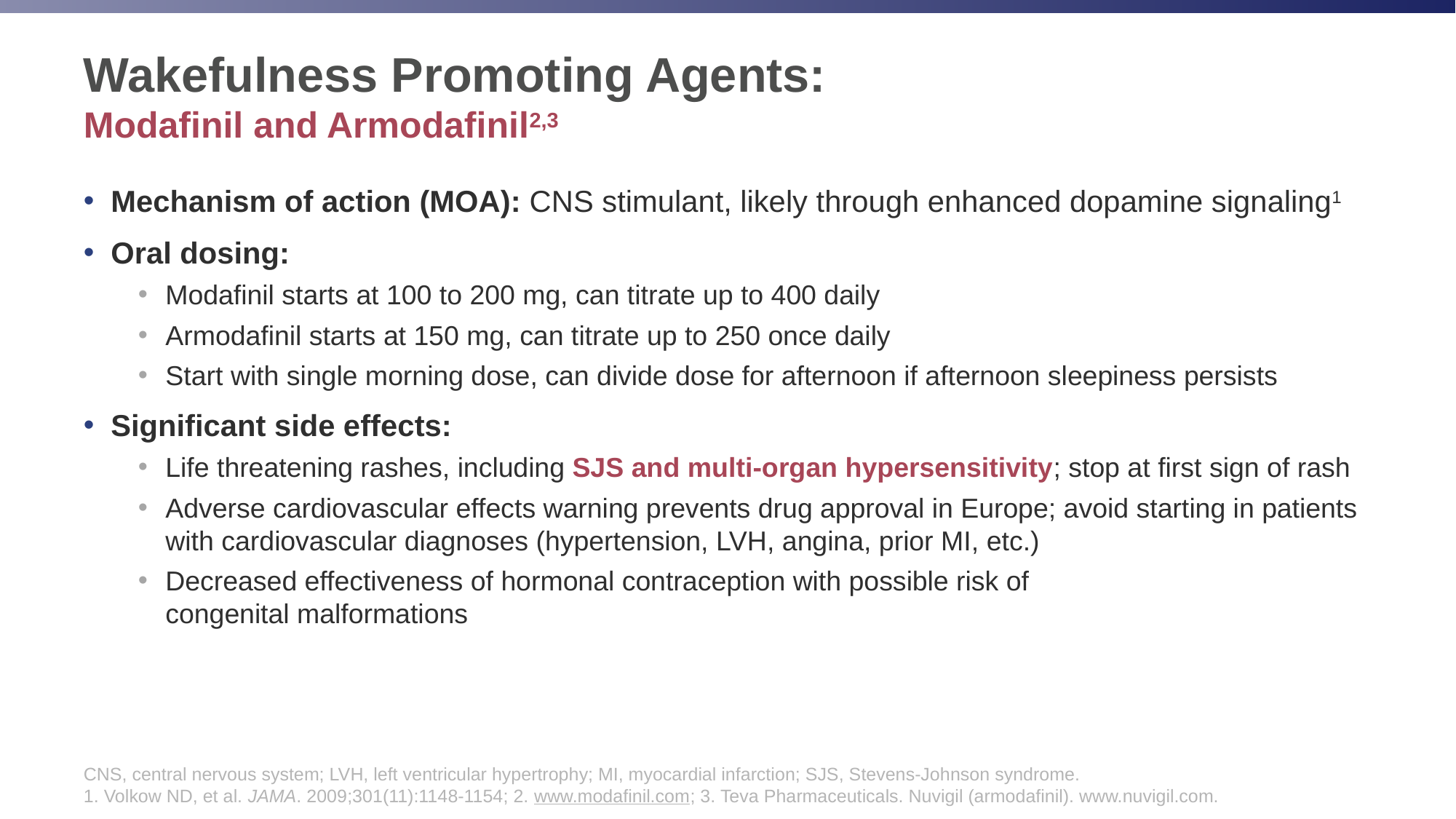

# Wakefulness Promoting Agents: Modafinil and Armodafinil2,3
Mechanism of action (MOA): CNS stimulant, likely through enhanced dopamine signaling1
Oral dosing:
Modafinil starts at 100 to 200 mg, can titrate up to 400 daily
Armodafinil starts at 150 mg, can titrate up to 250 once daily
Start with single morning dose, can divide dose for afternoon if afternoon sleepiness persists
Significant side effects:
Life threatening rashes, including SJS and multi-organ hypersensitivity; stop at first sign of rash
Adverse cardiovascular effects warning prevents drug approval in Europe; avoid starting in patients with cardiovascular diagnoses (hypertension, LVH, angina, prior MI, etc.)
Decreased effectiveness of hormonal contraception with possible risk of
congenital malformations
CNS, central nervous system; LVH, left ventricular hypertrophy; MI, myocardial infarction; SJS, Stevens-Johnson syndrome.
1. Volkow ND, et al. JAMA. 2009;301(11):1148-1154; 2. www.modafinil.com; 3. Teva Pharmaceuticals. Nuvigil (armodafinil). www.nuvigil.com.